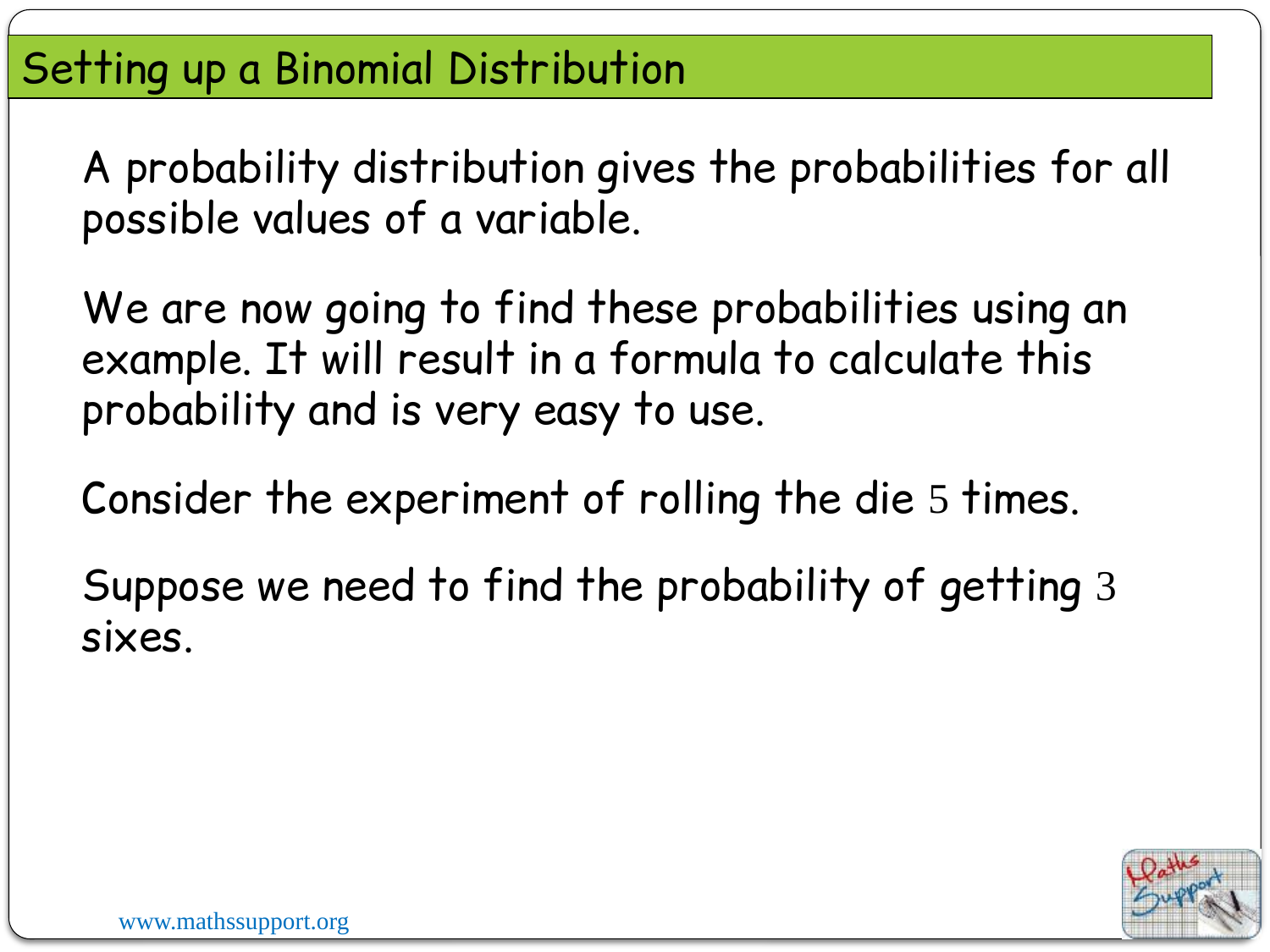

Setting up a Binomial Distribution
A probability distribution gives the probabilities for all possible values of a variable.
We are now going to find these probabilities using an example. It will result in a formula to calculate this probability and is very easy to use.
Consider the experiment of rolling the die 5 times.
Suppose we need to find the probability of getting 3 sixes.